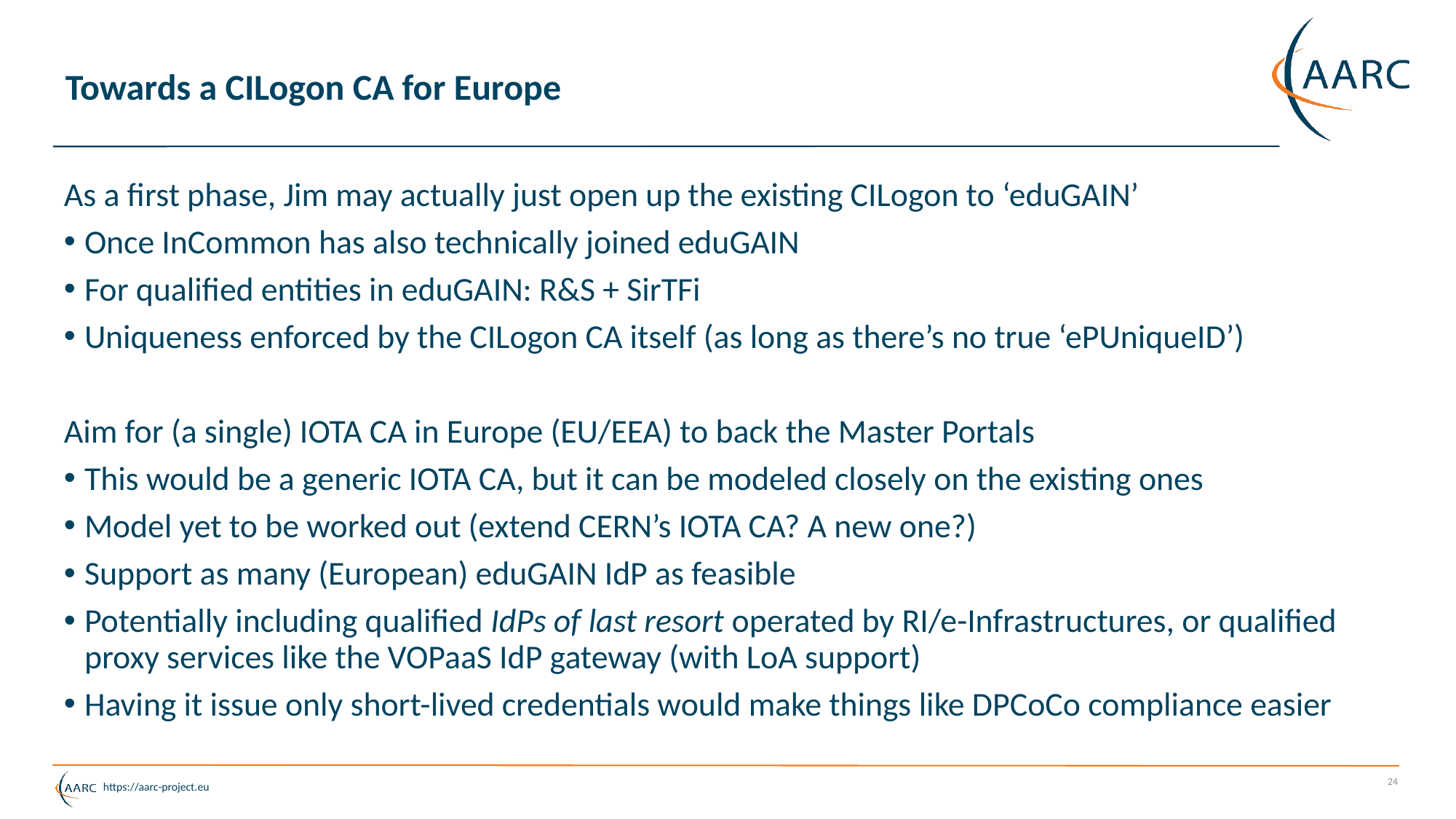

# Towards a CILogon CA for Europe
As a first phase, Jim may actually just open up the existing CILogon to ‘eduGAIN’
Once InCommon has also technically joined eduGAIN
For qualified entities in eduGAIN: R&S + SirTFi
Uniqueness enforced by the CILogon CA itself (as long as there’s no true ‘ePUniqueID’)

Aim for (a single) IOTA CA in Europe (EU/EEA) to back the Master Portals
This would be a generic IOTA CA, but it can be modeled closely on the existing ones
Model yet to be worked out (extend CERN’s IOTA CA? A new one?)
Support as many (European) eduGAIN IdP as feasible
Potentially including qualified IdPs of last resort operated by RI/e-Infrastructures, or qualified proxy services like the VOPaaS IdP gateway (with LoA support)
Having it issue only short-lived credentials would make things like DPCoCo compliance easier
24